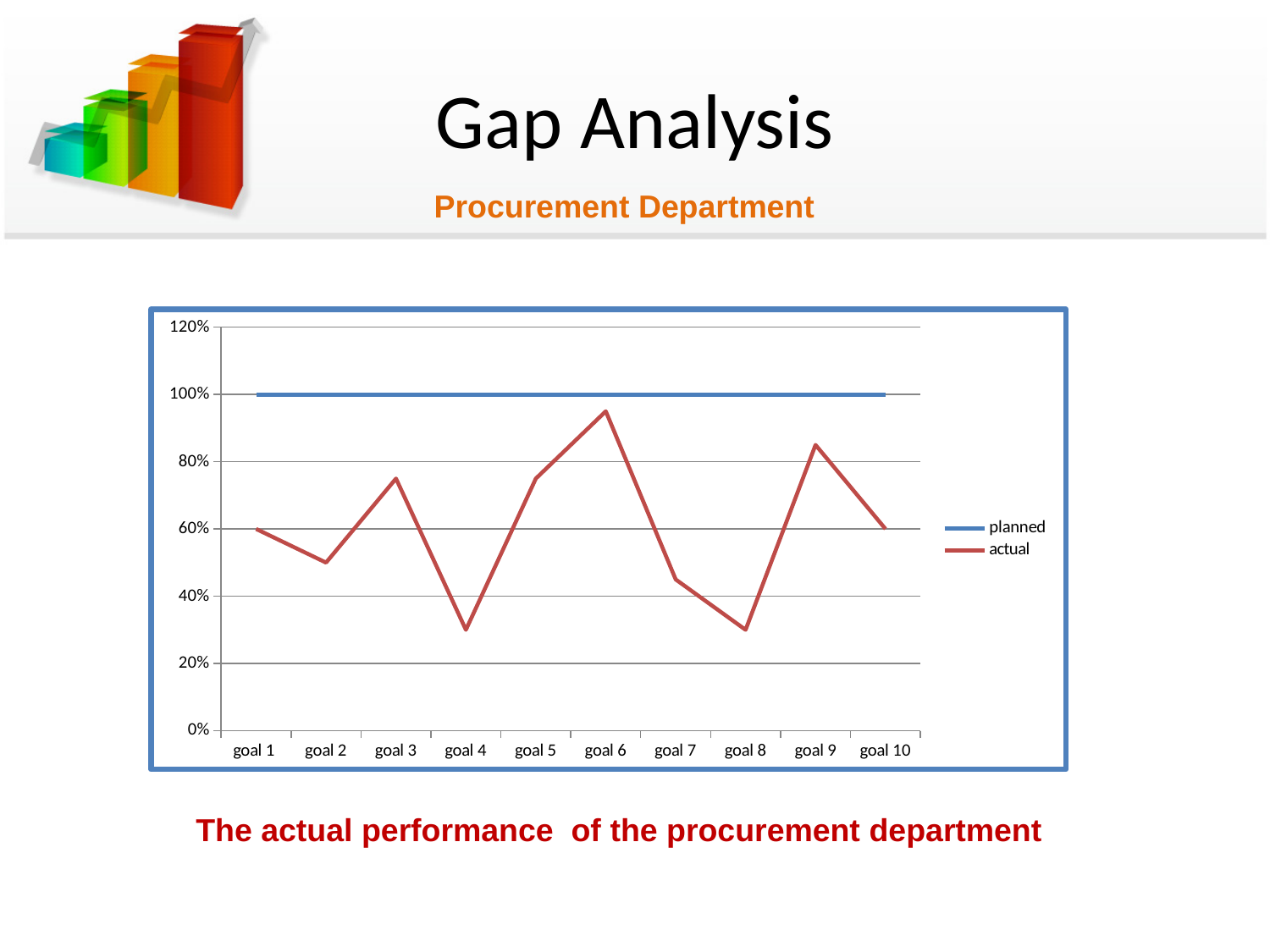

# Gap Analysis
Procurement Department

### Chart

| Category | planned  | actual  |
|---|---|---|
| goal 1  | 1.0 | 0.6000000000000006 |
| goal 2 | 1.0 | 0.5 |
| goal 3 | 1.0 | 0.7500000000000047 |
| goal 4 | 1.0 | 0.3000000000000003 |
| goal 5 | 1.0 | 0.7500000000000047 |
| goal 6 | 1.0 | 0.9500000000000006 |
| goal 7 | 1.0 | 0.45 |
| goal 8 | 1.0 | 0.3000000000000003 |
| goal 9 | 1.0 | 0.8500000000000006 |
| goal 10 | 1.0 | 0.6000000000000006 |
The actual performance  of the procurement department